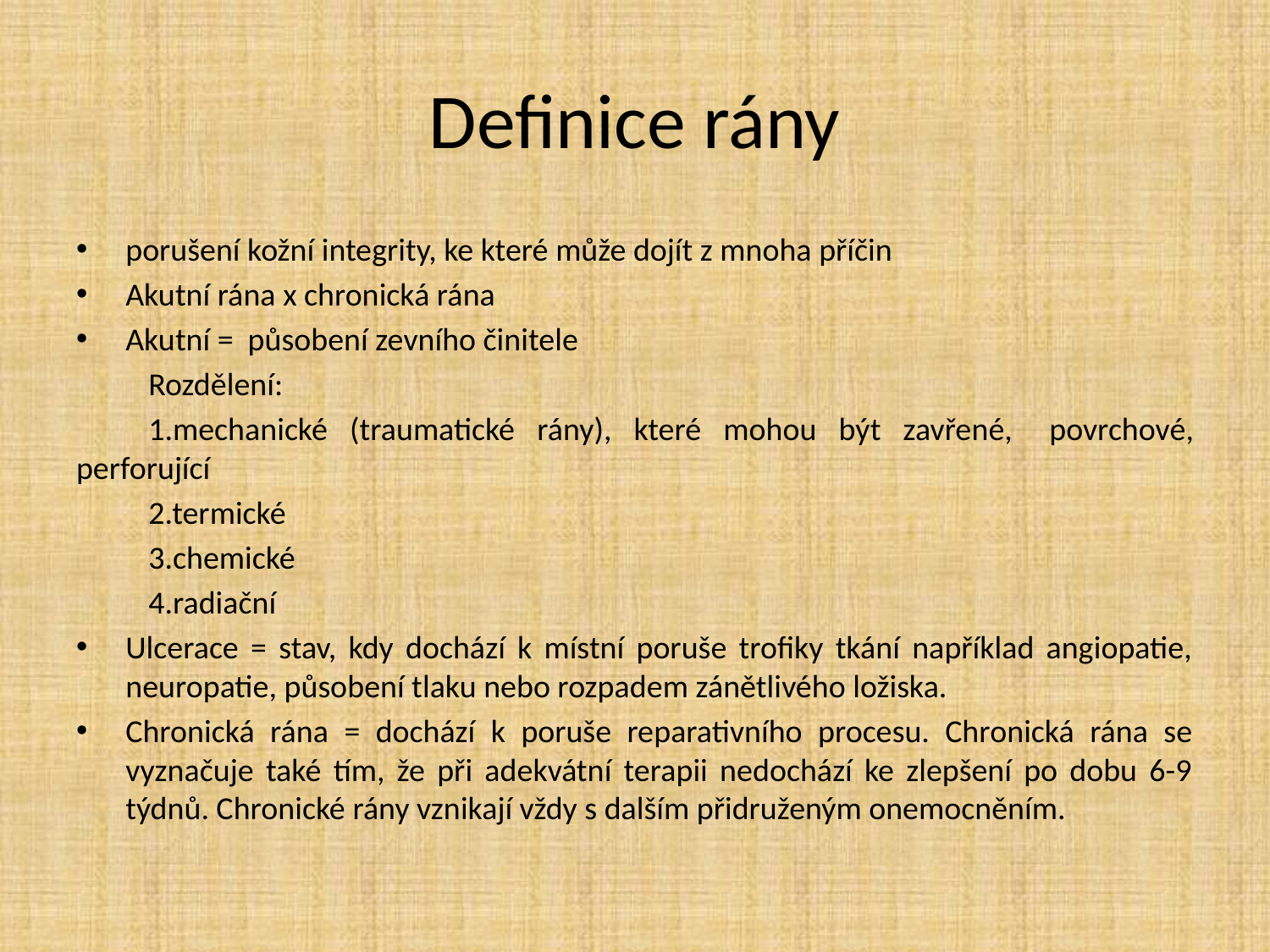

# Definice rány
porušení kožní integrity, ke které může dojít z mnoha příčin
Akutní rána x chronická rána
Akutní =  působení zevního činitele
	Rozdělení:
	1.mechanické (traumatické rány), které mohou být zavřené, 	povrchové, perforující
	2.termické
	3.chemické
	4.radiační
Ulcerace = stav, kdy dochází k místní poruše trofiky tkání například angiopatie, neuropatie, působení tlaku nebo rozpadem zánětlivého ložiska.
Chronická rána = dochází k poruše reparativního procesu. Chronická rána se vyznačuje také tím, že při adekvátní terapii nedochází ke zlepšení po dobu 6-9 týdnů. Chronické rány vznikají vždy s dalším přidruženým onemocněním.